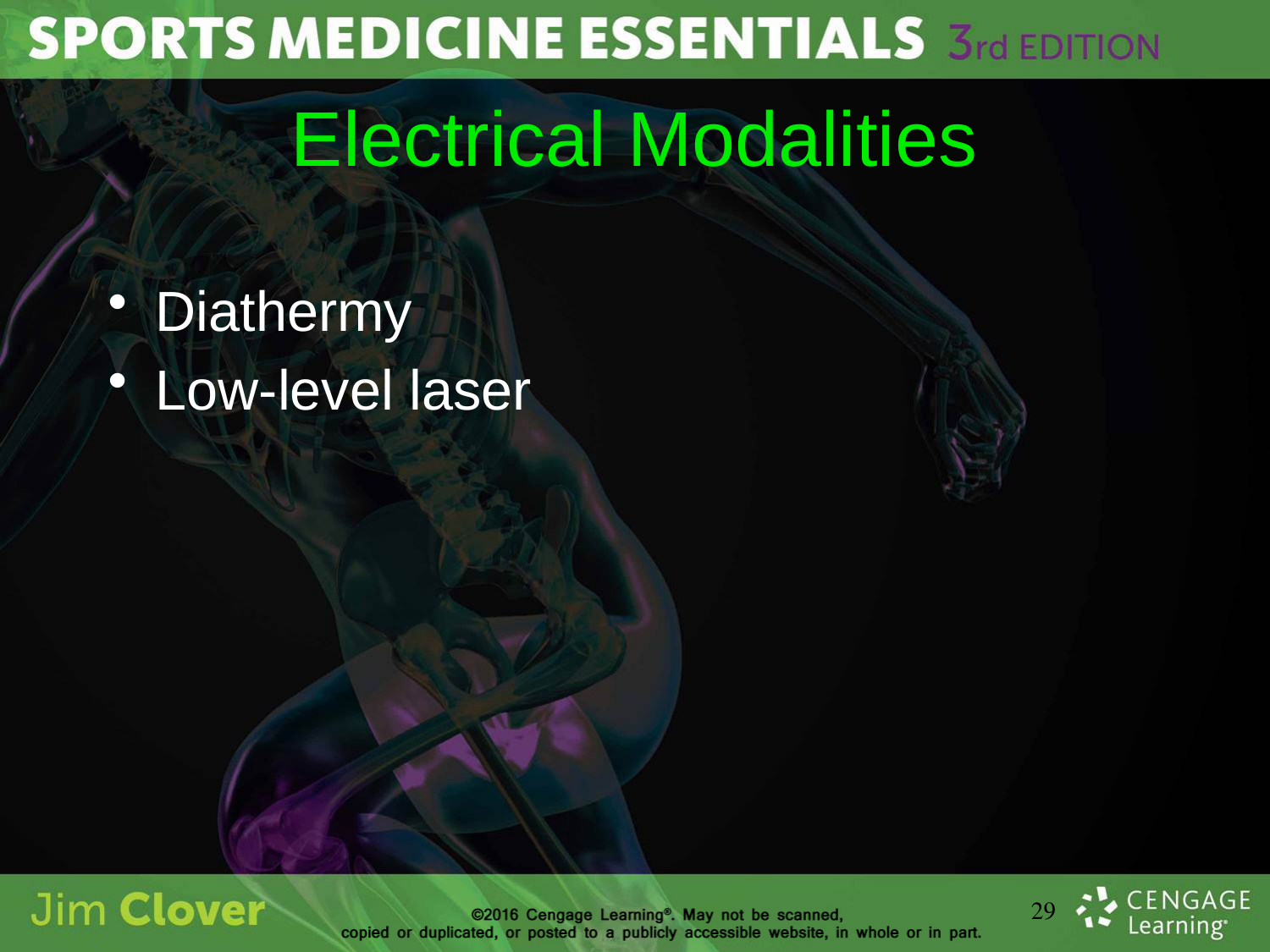

# Electrical Modalities
Diathermy
Low-level laser
29